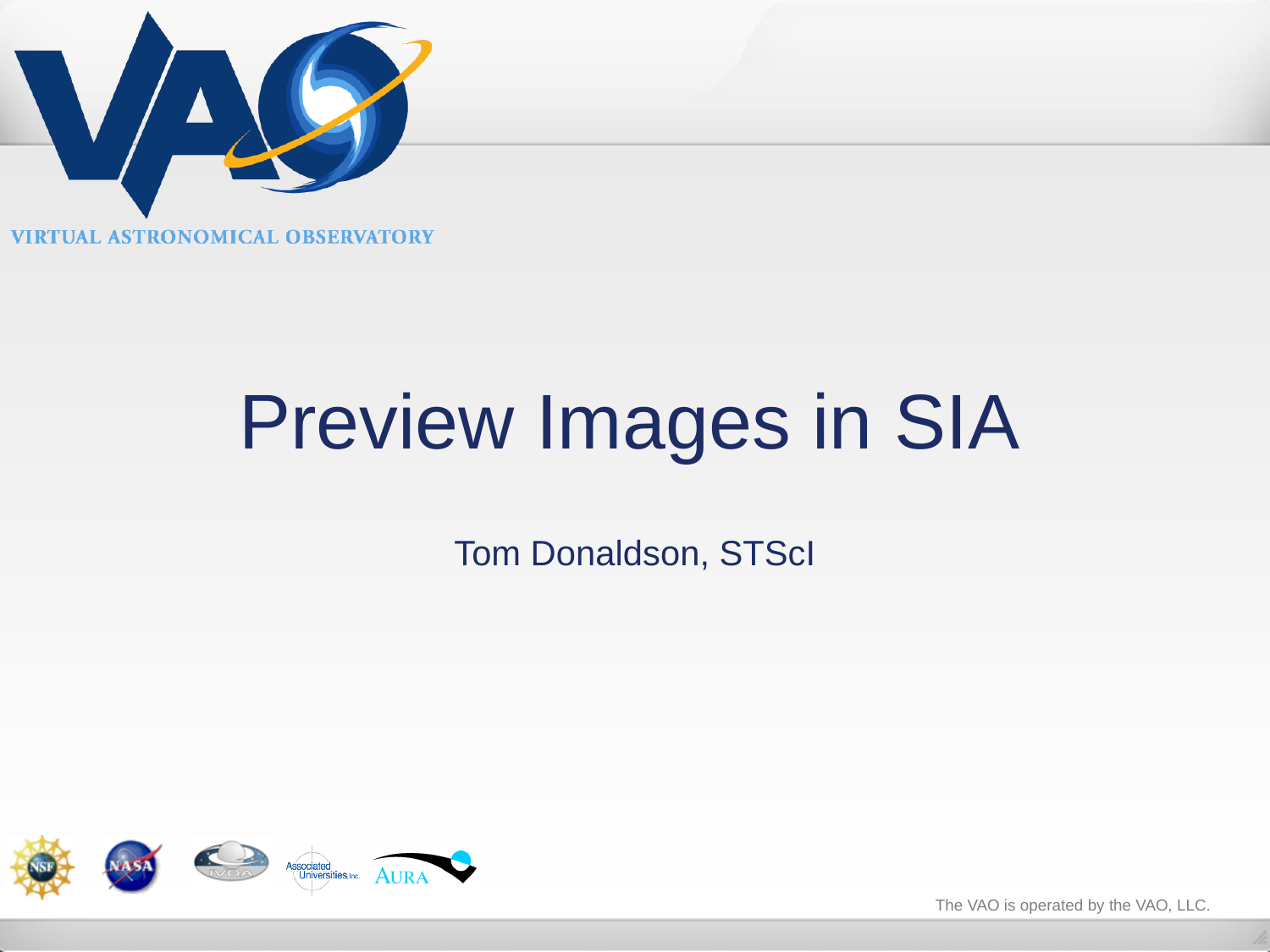

# Preview Images in SIA
Tom Donaldson, STScI